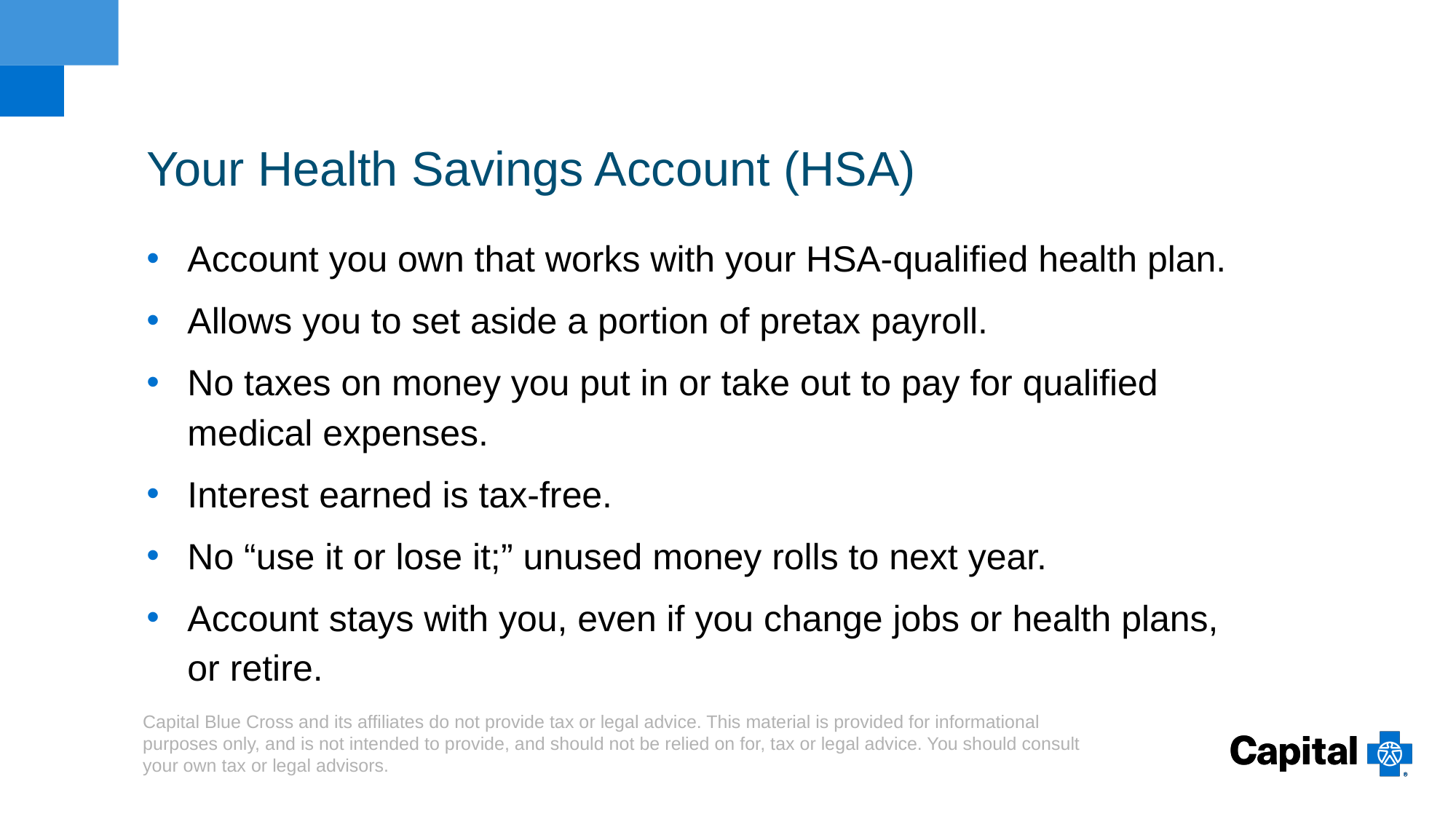

# Your Health Savings Account (HSA)
Account you own that works with your HSA-qualified health plan.
Allows you to set aside a portion of pretax payroll.
No taxes on money you put in or take out to pay for qualified medical expenses.
Interest earned is tax-free.
No “use it or lose it;” unused money rolls to next year.
Account stays with you, even if you change jobs or health plans, or retire.
Capital Blue Cross and its affiliates do not provide tax or legal advice. This material is provided for informational purposes only, and is not intended to provide, and should not be relied on for, tax or legal advice. You should consult your own tax or legal advisors.